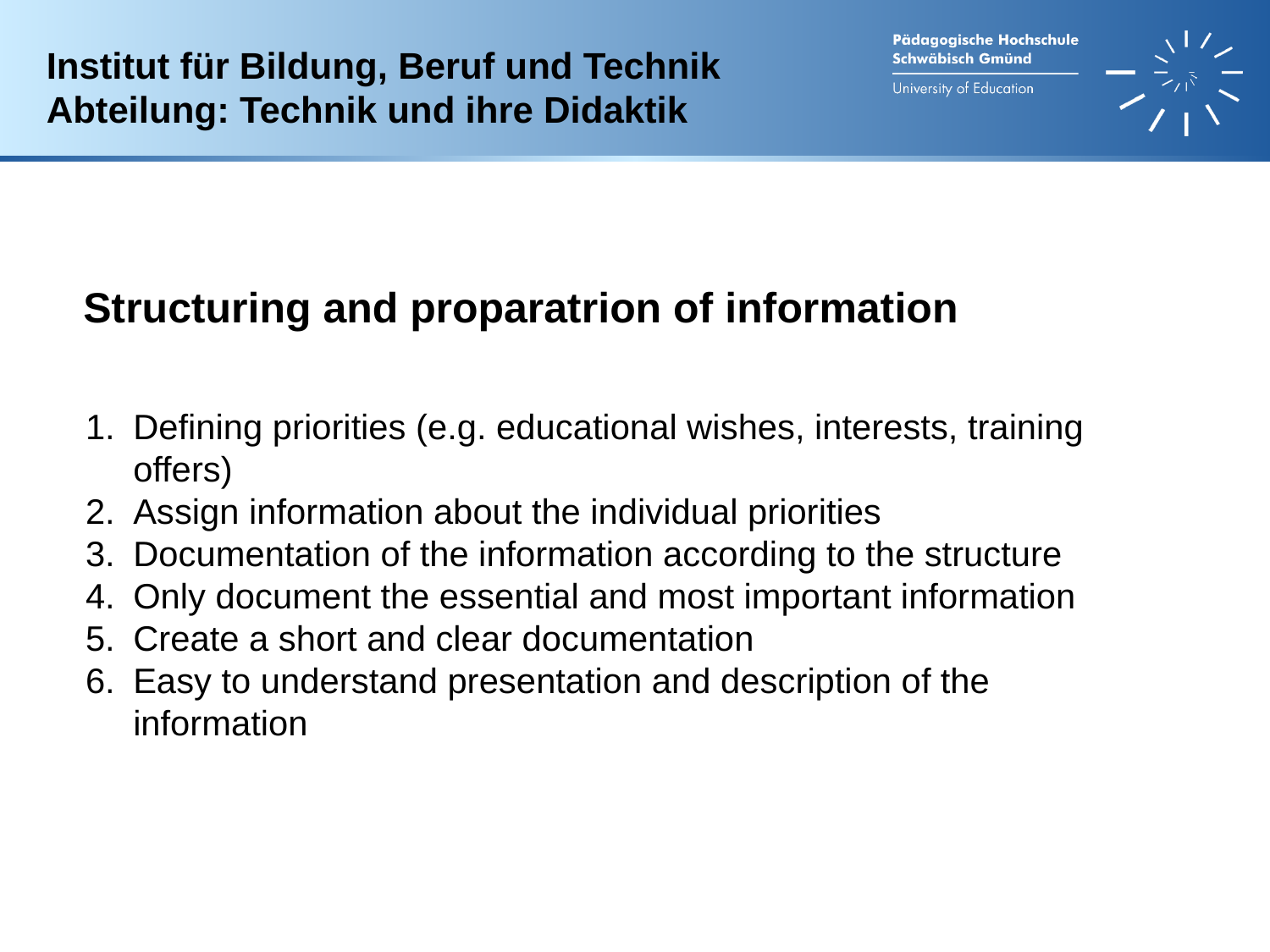

Institut für Bildung, Beruf und Technik
Abteilung: Technik und ihre Didaktik
Structuring and proparatrion of information
Defining priorities (e.g. educational wishes, interests, training offers)
Assign information about the individual priorities
Documentation of the information according to the structure
Only document the essential and most important information
Create a short and clear documentation
Easy to understand presentation and description of the information